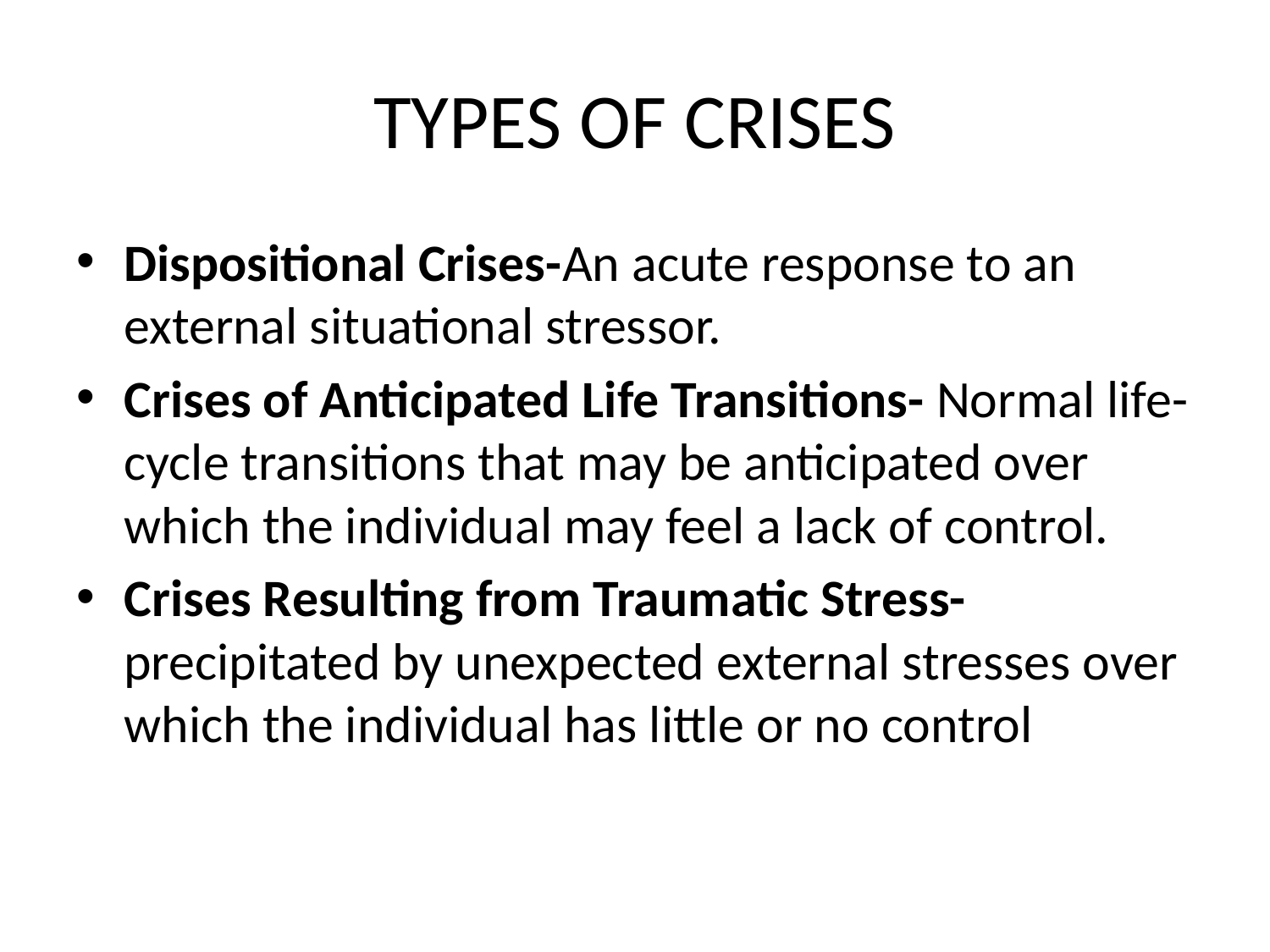

# TYPES OF CRISES
Dispositional Crises-An acute response to an external situational stressor.
Crises of Anticipated Life Transitions- Normal life-cycle transitions that may be anticipated over which the individual may feel a lack of control.
Crises Resulting from Traumatic Stress- precipitated by unexpected external stresses over which the individual has little or no control